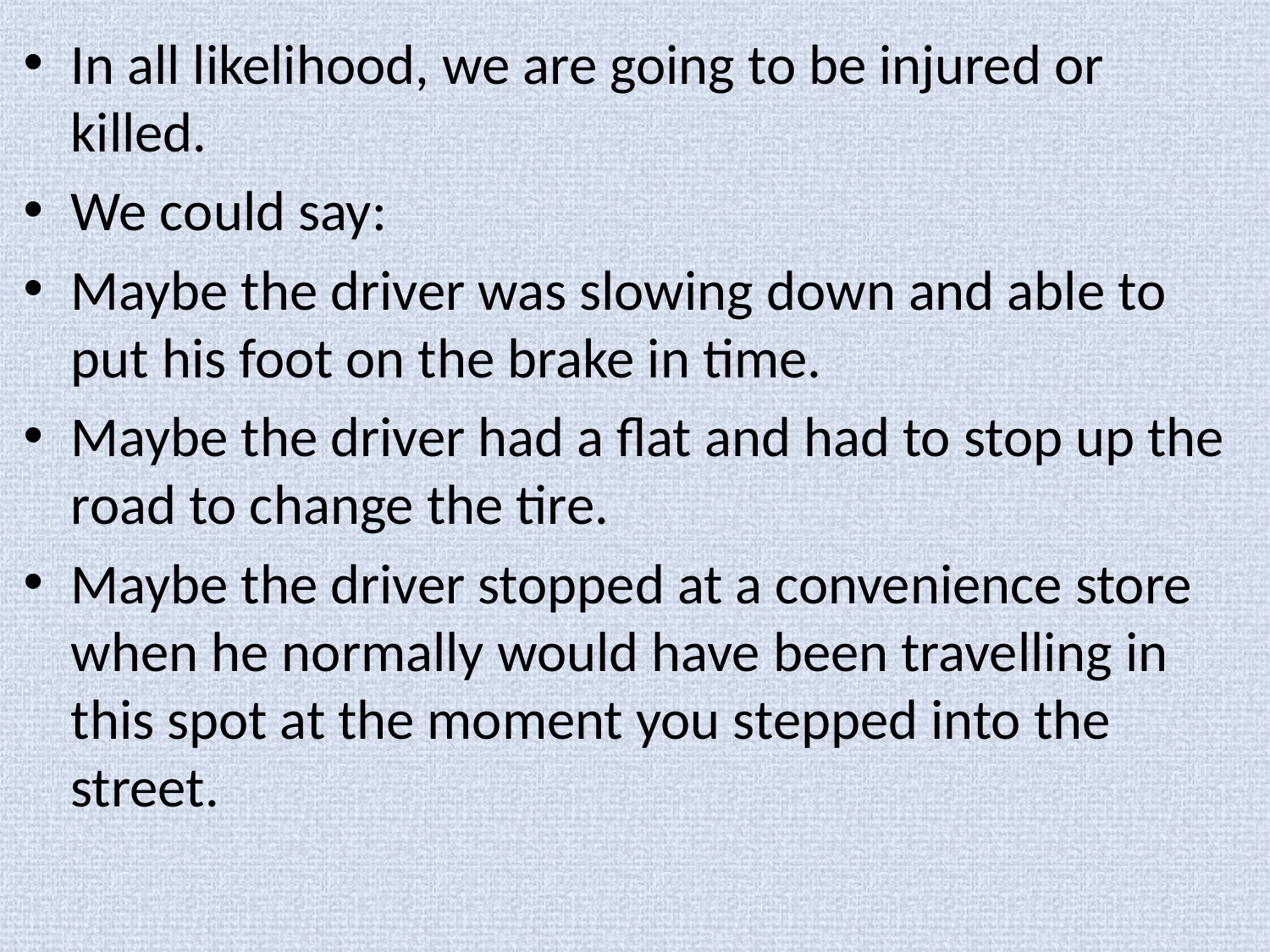

In all likelihood, we are going to be injured or killed.
We could say:
Maybe the driver was slowing down and able to put his foot on the brake in time.
Maybe the driver had a flat and had to stop up the road to change the tire.
Maybe the driver stopped at a convenience store when he normally would have been travelling in this spot at the moment you stepped into the street.